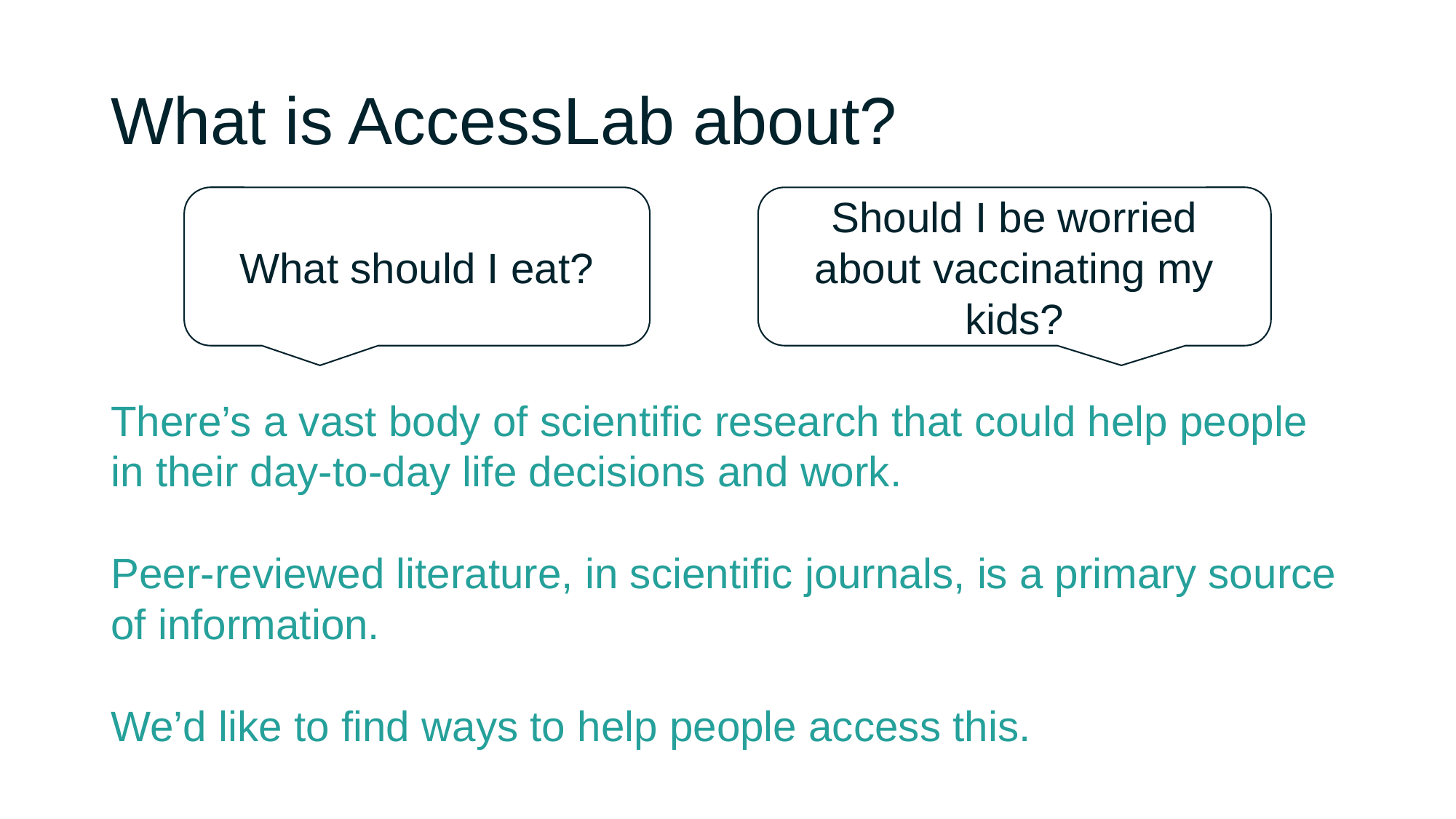

# What is AccessLab about?
What should I eat?
Should I be worried about vaccinating my kids?
There’s a vast body of scientific research that could help people in their day-to-day life decisions and work.

Peer-reviewed literature, in scientific journals, is a primary source of information.

We’d like to find ways to help people access this.